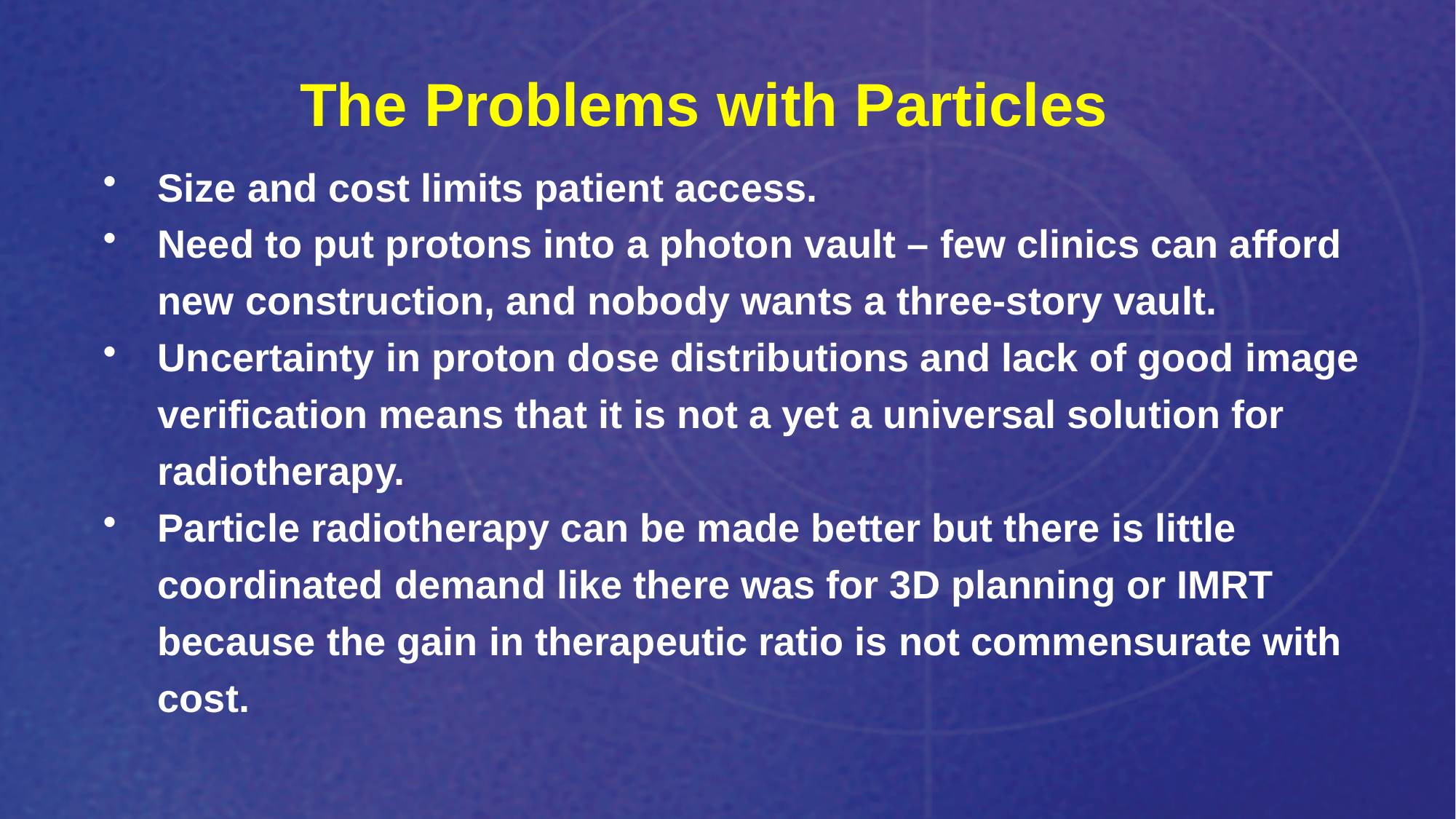

The Problems with Particles
#
Size and cost limits patient access.
Need to put protons into a photon vault – few clinics can afford new construction, and nobody wants a three-story vault.
Uncertainty in proton dose distributions and lack of good image verification means that it is not a yet a universal solution for radiotherapy.
Particle radiotherapy can be made better but there is little coordinated demand like there was for 3D planning or IMRT because the gain in therapeutic ratio is not commensurate with cost.